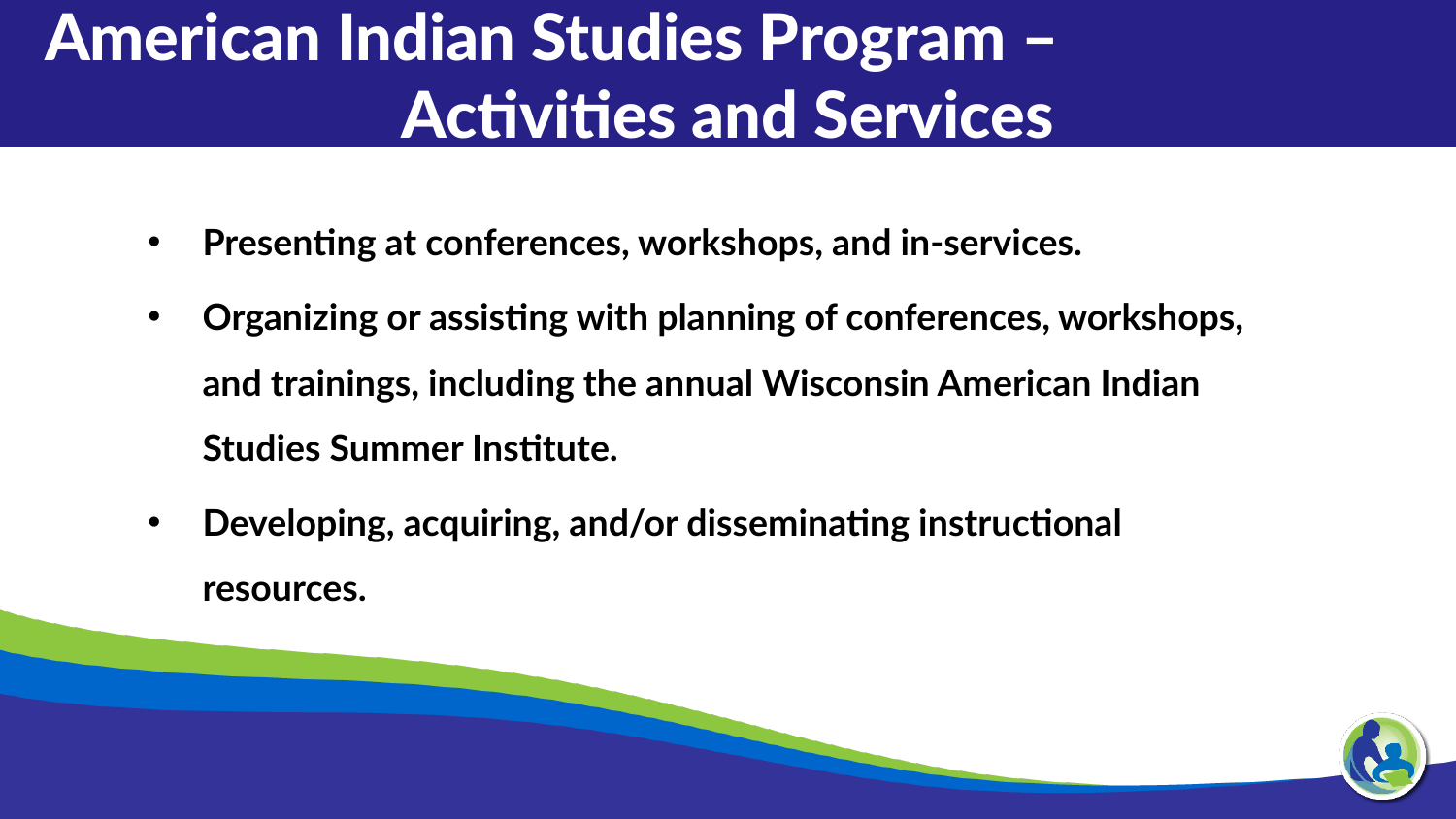

American Indian Studies Program –                        Activities and Services
Presenting at conferences, workshops, and in-services.
Organizing or assisting with planning of conferences, workshops, and trainings, including the annual Wisconsin American Indian Studies Summer Institute.
Developing, acquiring, and/or disseminating instructional resources.